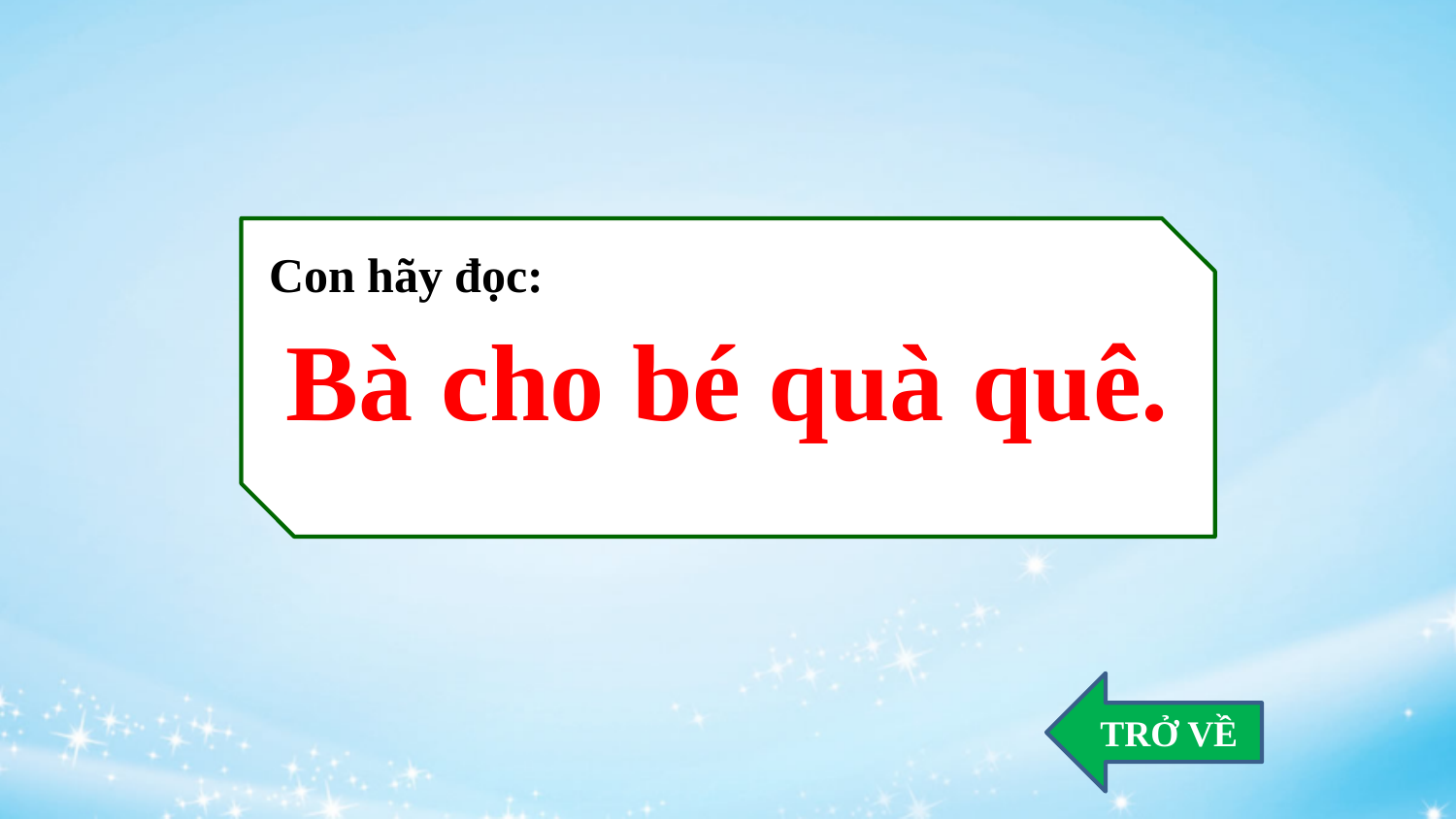

Bà cho bé quà quê.
Con hãy đọc:
TRỞ VỀ